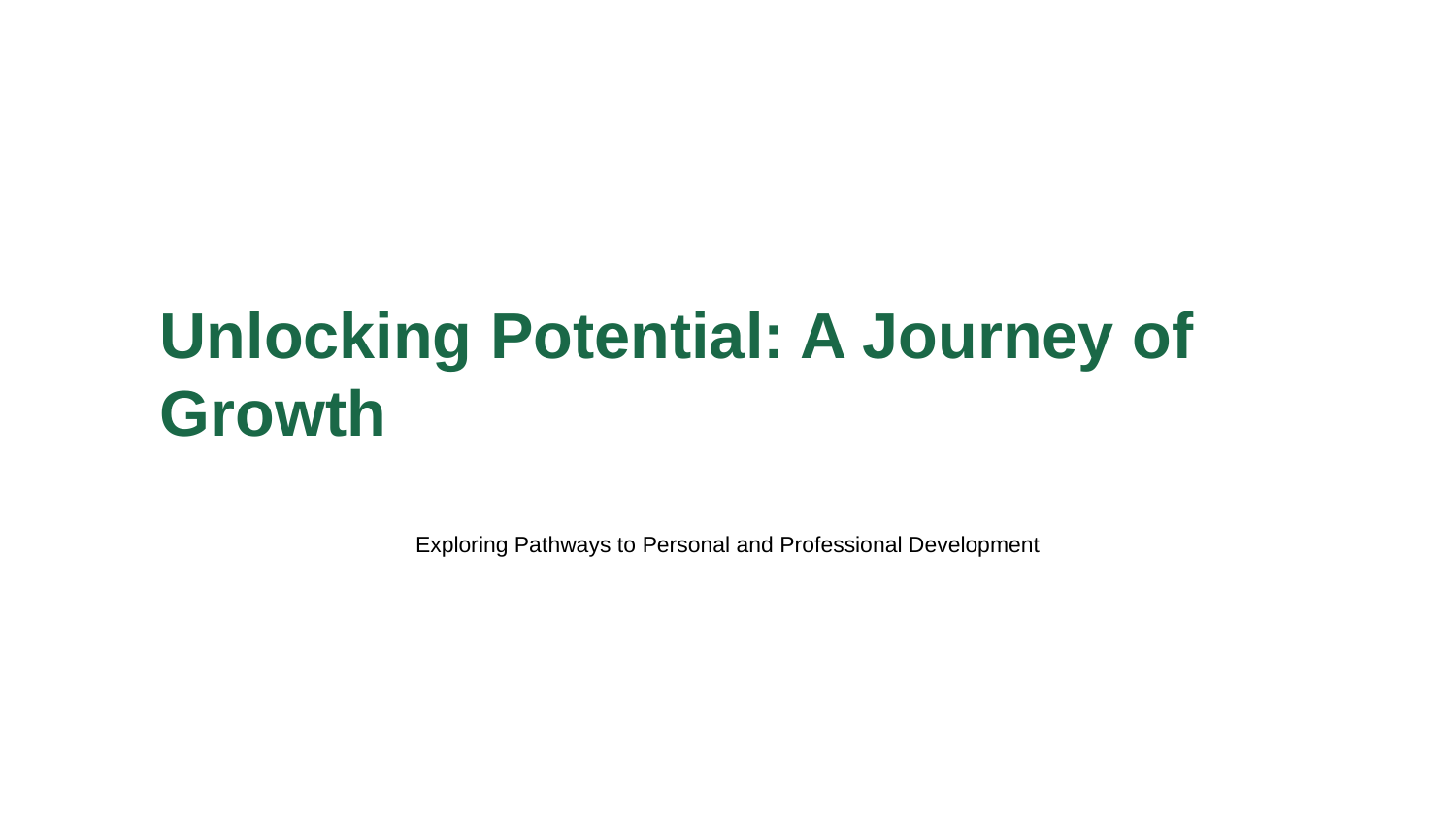

Unlocking Potential: A Journey of Growth

Exploring Pathways to Personal and Professional Development